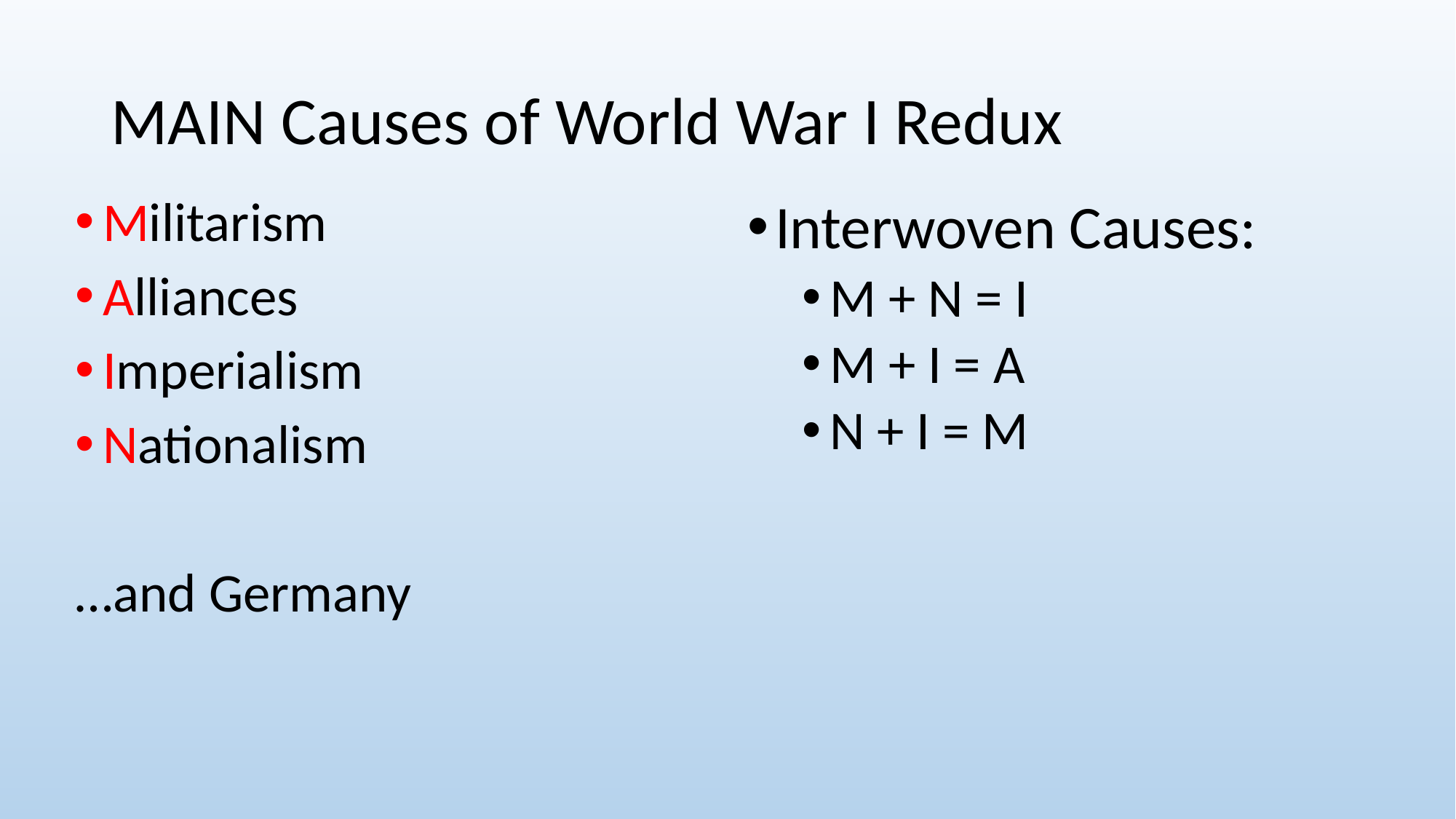

# MAIN Causes of World War I Redux
Militarism
Alliances
Imperialism
Nationalism

…and Germany

Interwoven Causes:
M + N = I
M + I = A
N + I = M